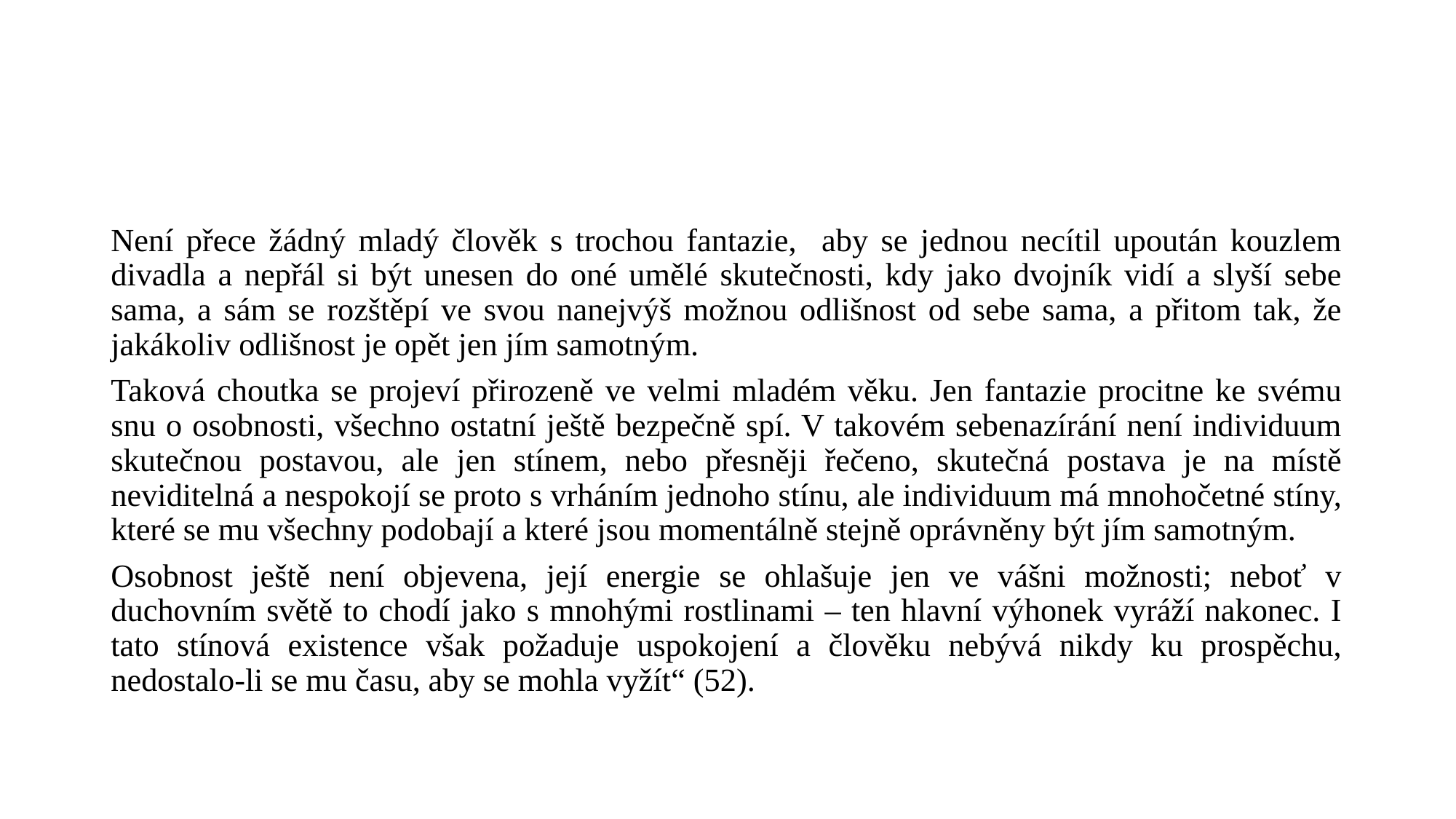

#
Není přece žádný mladý člověk s trochou fantazie,  aby se jednou necítil upoután kouzlem divadla a nepřál si být unesen do oné umělé skutečnosti, kdy jako dvojník vidí a slyší sebe sama, a sám se rozštěpí ve svou nanejvýš možnou odlišnost od sebe sama, a přitom tak, že jakákoliv odlišnost je opět jen jím samotným.
Taková choutka se projeví přirozeně ve velmi mladém věku. Jen fantazie procitne ke svému snu o osobnosti, všechno ostatní ještě bezpečně spí. V takovém sebenazírání není individuum skutečnou postavou, ale jen stínem, nebo přesněji řečeno, skutečná postava je na místě neviditelná a nespokojí se proto s vrháním jednoho stínu, ale individuum má mnohočetné stíny, které se mu všechny podobají a které jsou momentálně stejně oprávněny být jím samotným.
Osobnost ještě není objevena, její energie se ohlašuje jen ve vášni možnosti; neboť v duchovním světě to chodí jako s mnohými rostlinami – ten hlavní výhonek vyráží nakonec. I tato stínová existence však požaduje uspokojení a člověku nebývá nikdy ku prospěchu, nedostalo-li se mu času, aby se mohla vyžít“ (52).